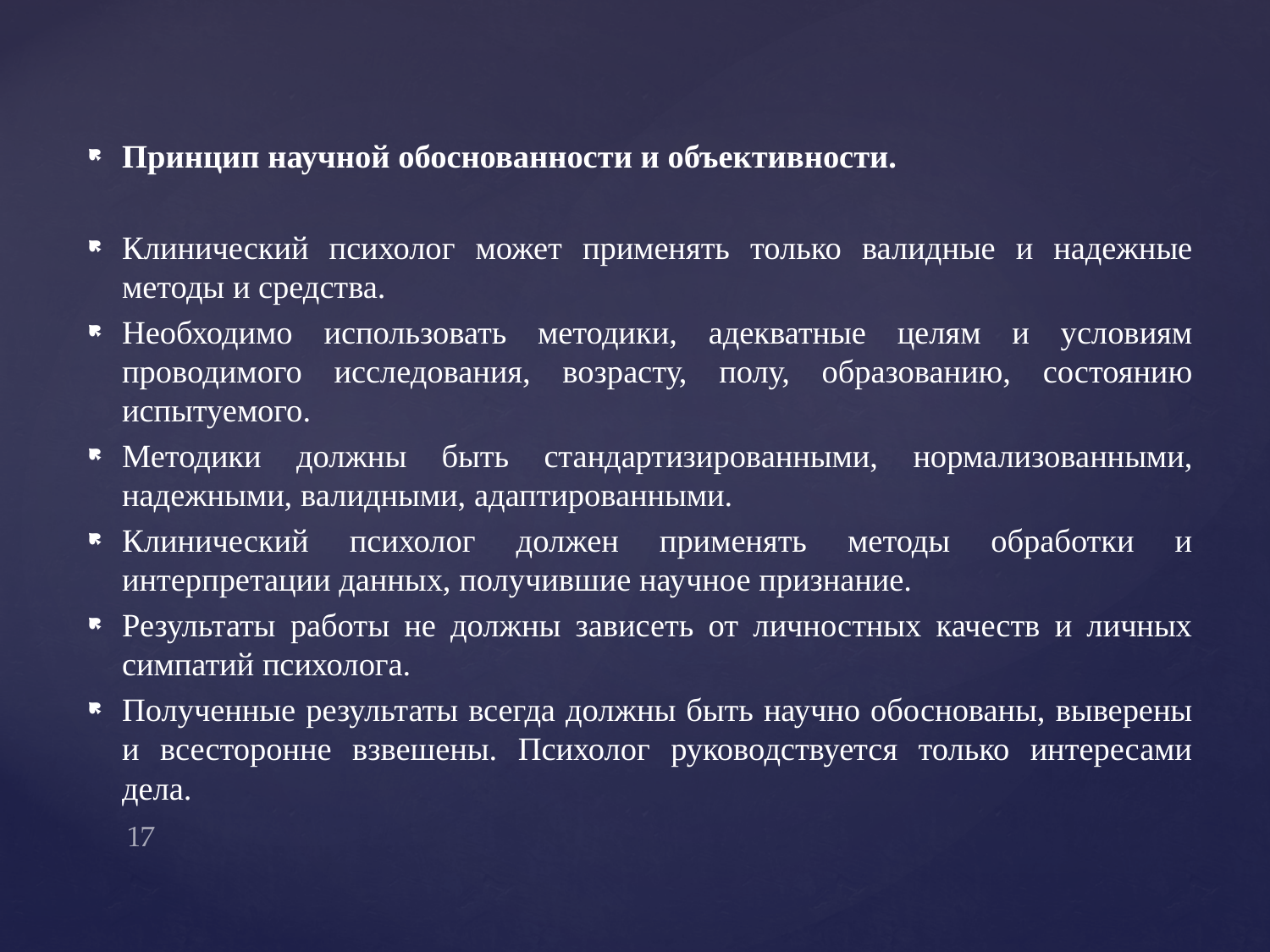

Принцип научной обоснованности и объективности.

Клинический психолог может применять только валидные и надежные методы и средства.
Необходимо использовать методики, адекватные целям и условиям проводимого исследования, возрасту, полу, образованию, состоянию испытуемого.
Методики должны быть стандартизированными, нормализованными, надежными, валидными, адаптированными.
Клинический психолог должен применять методы обработки и интерпретации данных, получившие научное признание.
Результаты работы не должны зависеть от личностных качеств и личных симпатий психолога.
Полученные результаты всегда должны быть научно обоснованы, выверены и всесторонне взвешены. Психолог руководствуется только интересами дела.
#
17